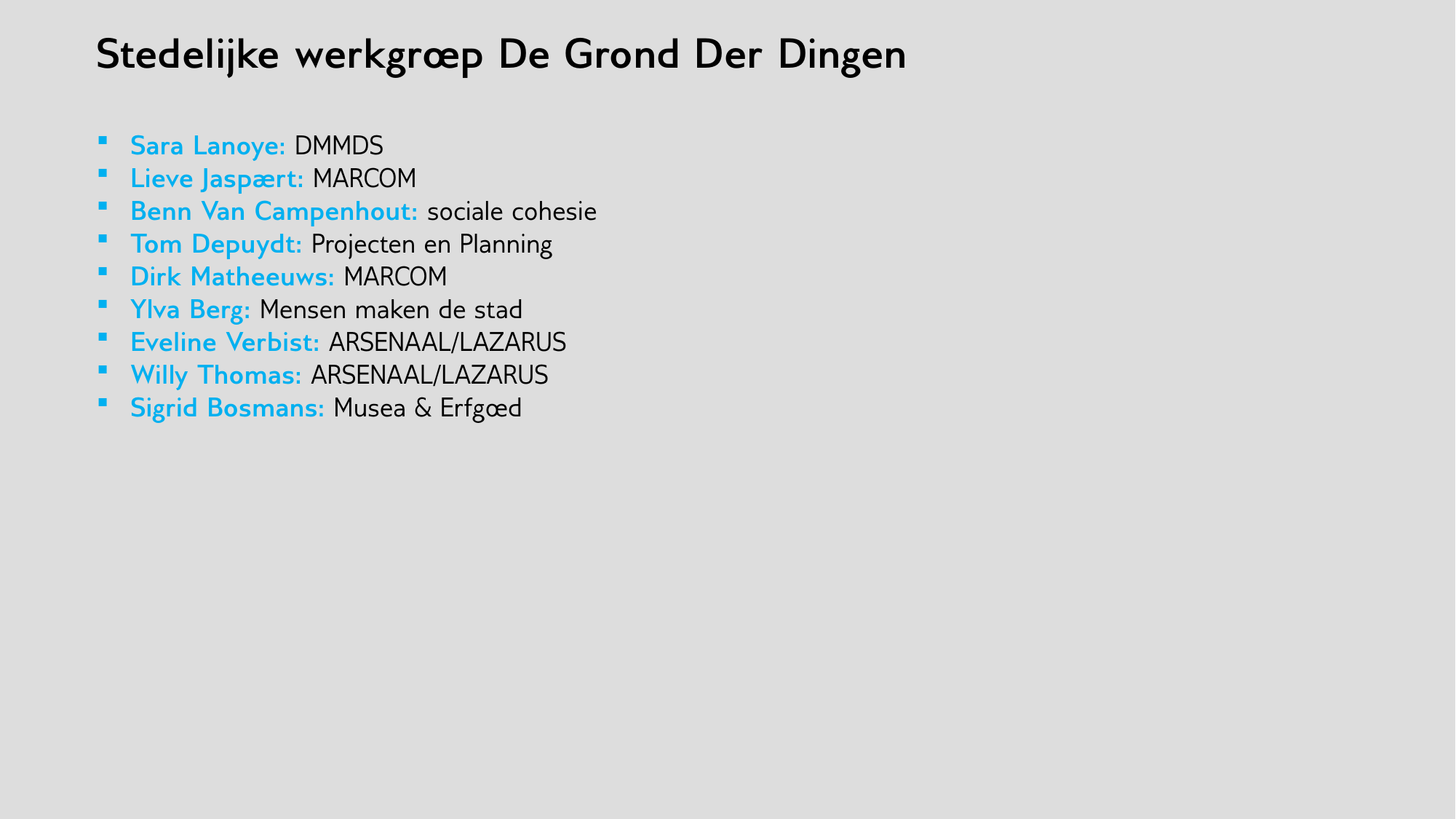

Stedelijke werkgroep De Grond Der Dingen

Sara Lanoye: DMMDS
Lieve Jaspaert: MARCOM
Benn Van Campenhout: sociale cohesie
Tom Depuydt: Projecten en Planning
Dirk Matheeuws: MARCOM
Ylva Berg: Mensen maken de stad
Eveline Verbist: ARSENAAL/LAZARUS
Willy Thomas: ARSENAAL/LAZARUS
Sigrid Bosmans: Musea & Erfgoed